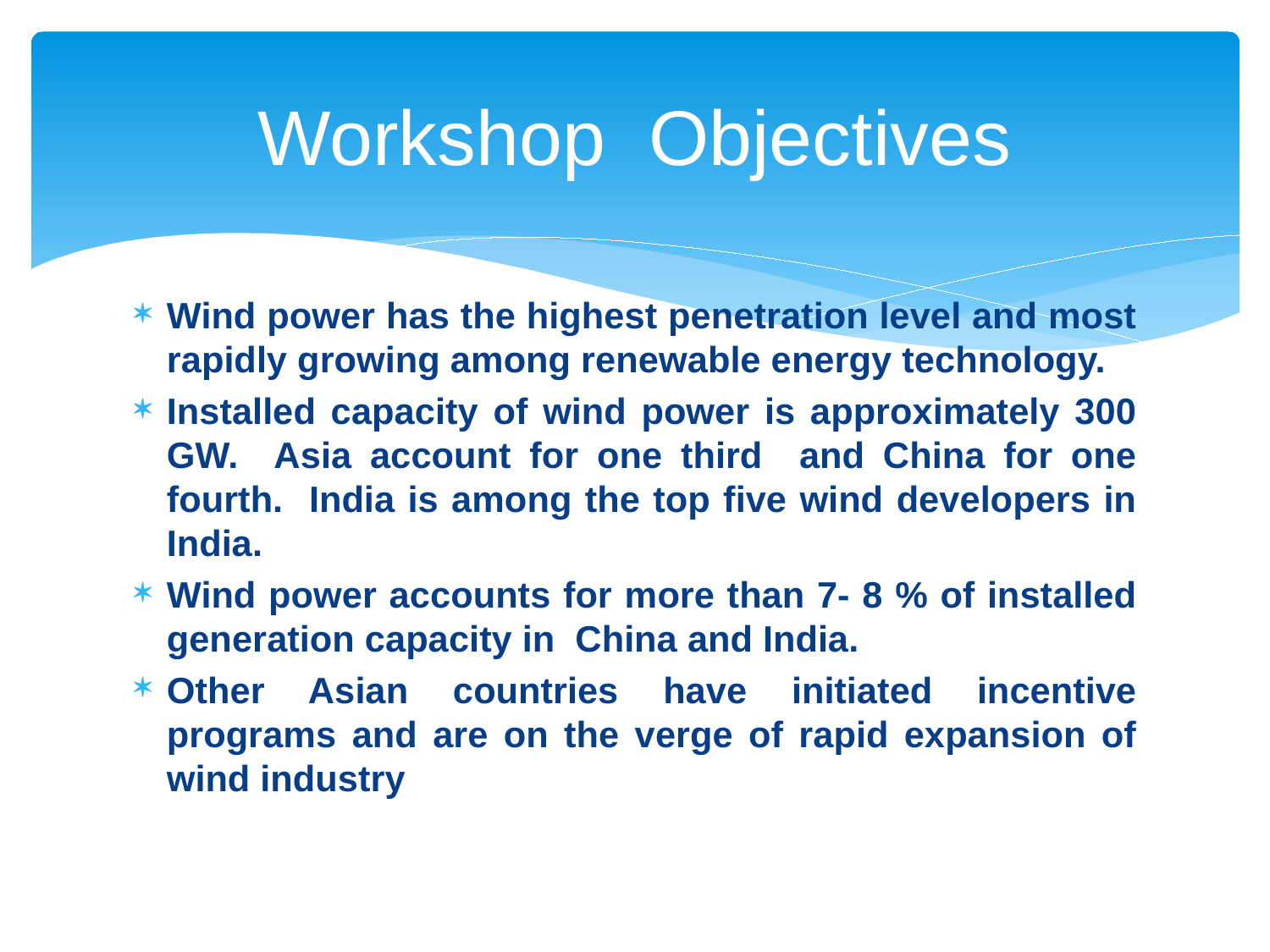

# Workshop  Objectives
Wind power has the highest penetration level and most rapidly growing among renewable energy technology.
Installed capacity of wind power is approximately 300 GW.  Asia account for one third  and China for one fourth.  India is among the top five wind developers in India.
Wind power accounts for more than 7- 8 % of installed generation capacity in  China and India.
Other Asian countries have initiated incentive programs and are on the verge of rapid expansion of wind industry